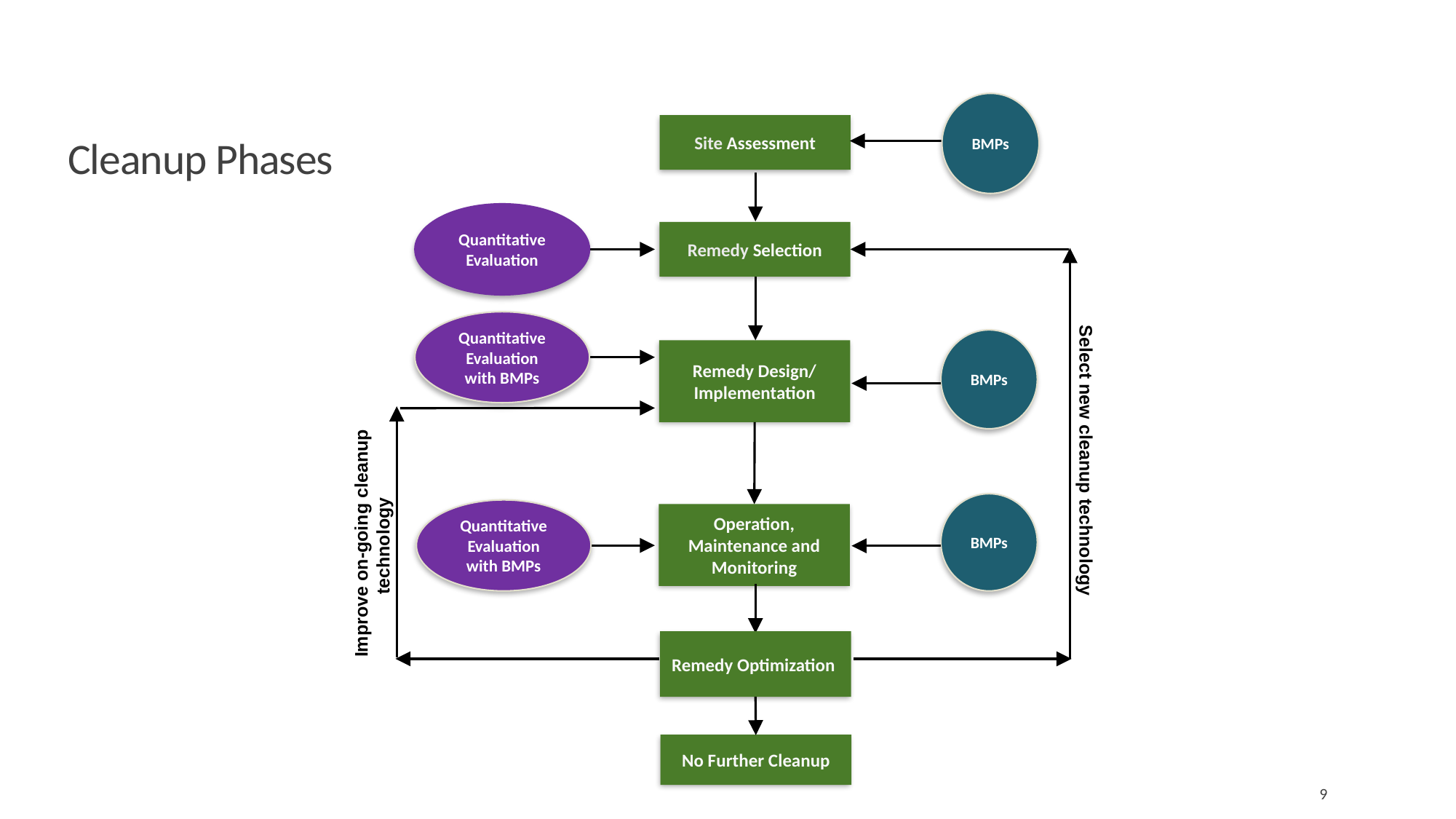

BMPs
Site Assessment
Quantitative Evaluation
Remedy Selection
Quantitative Evaluation with BMPs
BMPs
Remedy Design/ Implementation
Select new cleanup technology
BMPs
Quantitative Evaluation with BMPs
Operation, Maintenance and Monitoring
Improve on-going cleanup technology
Remedy Optimization
No Further Cleanup
# Cleanup Phases
9